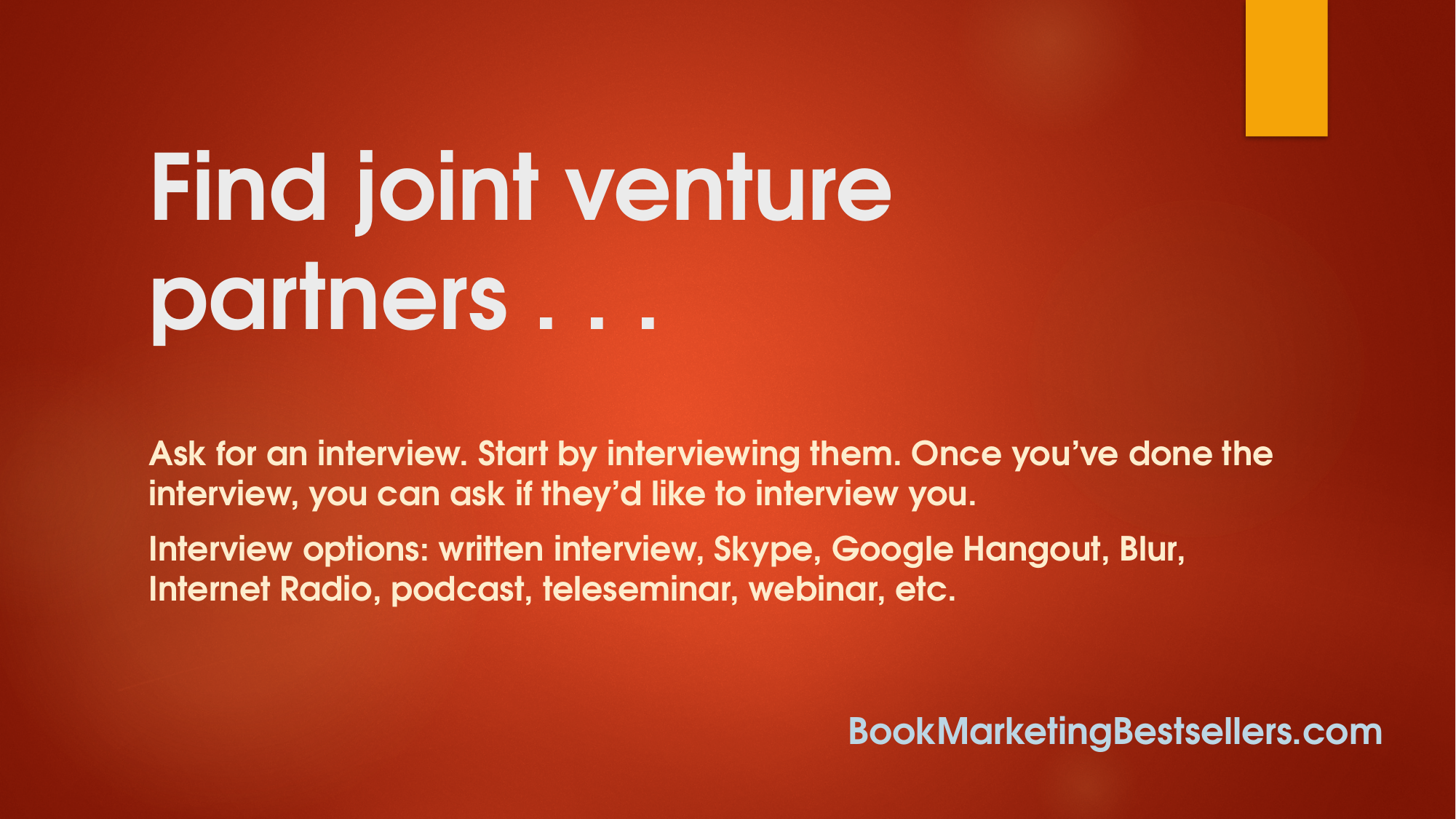

# Find joint venture partners . . .
Ask for an interview. Start by interviewing them. Once you’ve done the interview, you can ask if they’d like to interview you.
Interview options: written interview, Skype, Google Hangout, Blur, Internet Radio, podcast, teleseminar, webinar, etc.
BookMarketingBestsellers.com